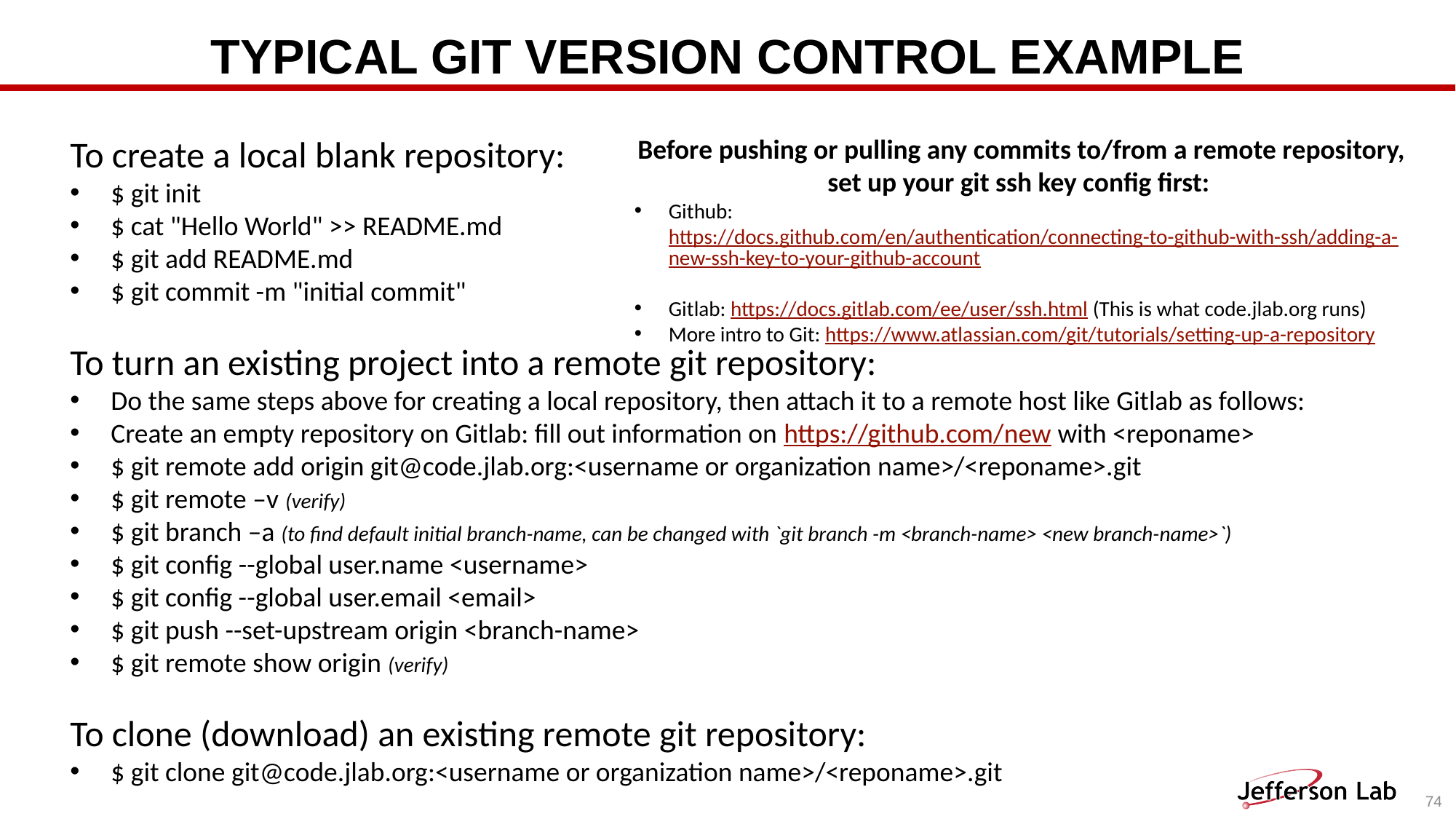

# Typical Git Version Control Example
To create a local blank repository:
$ git init
$ cat "Hello World" >> README.md
$ git add README.md
$ git commit -m "initial commit"

To turn an existing project into a remote git repository:
Do the same steps above for creating a local repository, then attach it to a remote host like Gitlab as follows:
Create an empty repository on Gitlab: fill out information on https://github.com/new with <reponame>
$ git remote add origin git@code.jlab.org:<username or organization name>/<reponame>.git
$ git remote –v (verify)
$ git branch –a (to find default initial branch-name, can be changed with `git branch -m <branch-name> <new branch-name>`)
$ git config --global user.name <username>
$ git config --global user.email <email>
$ git push --set-upstream origin <branch-name>
$ git remote show origin (verify)

To clone (download) an existing remote git repository:
$ git clone git@code.jlab.org:<username or organization name>/<reponame>.git
Before pushing or pulling any commits to/from a remote repository, set up your git ssh key config first:
Github: https://docs.github.com/en/authentication/connecting-to-github-with-ssh/adding-a-new-ssh-key-to-your-github-account
Gitlab: https://docs.gitlab.com/ee/user/ssh.html (This is what code.jlab.org runs)
More intro to Git: https://www.atlassian.com/git/tutorials/setting-up-a-repository
74